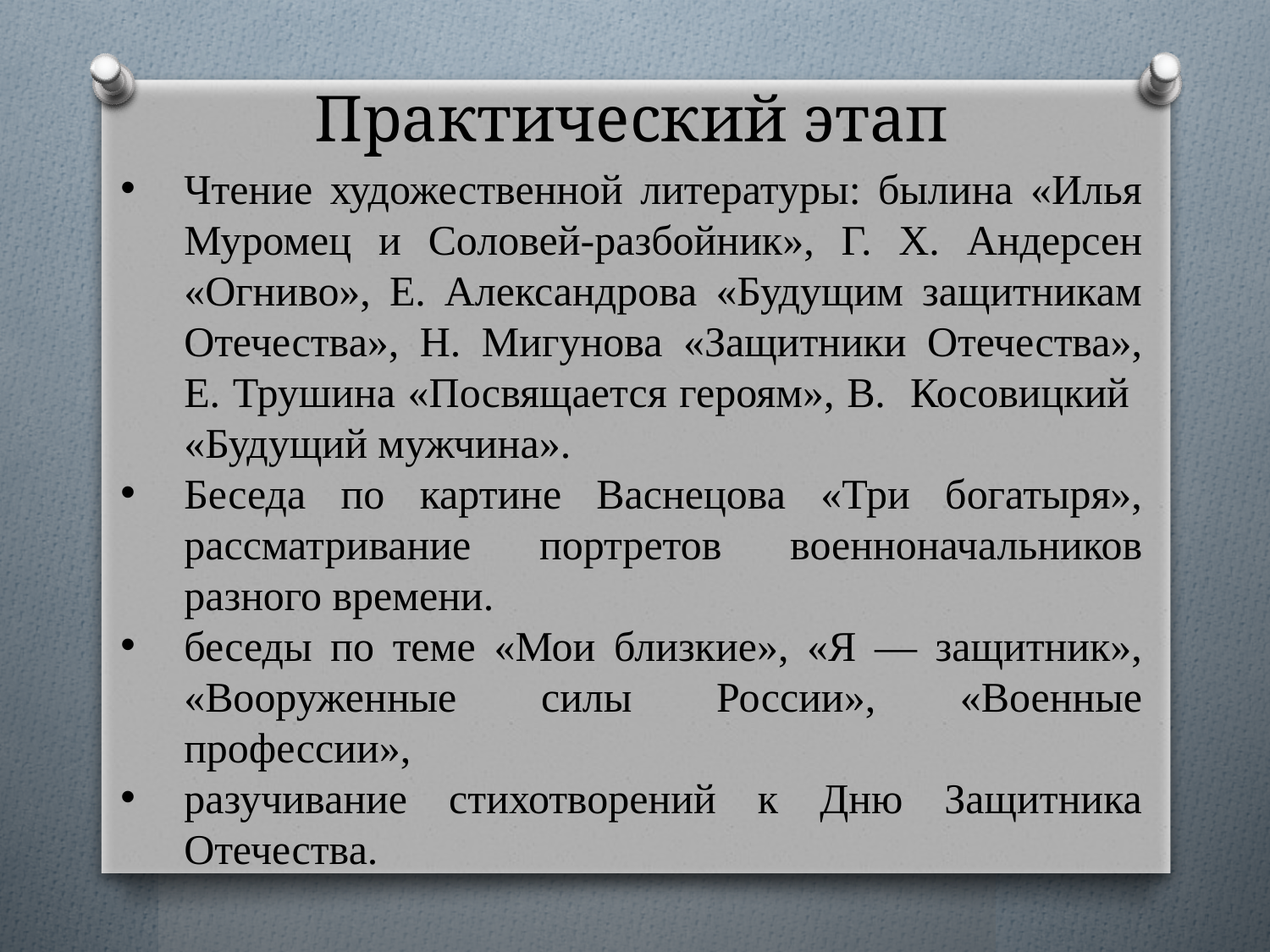

# Практический этап
Чтение художественной литературы: былина «Илья Муромец и Соловей-разбойник», Г. Х. Андерсен «Огниво», Е. Александрова «Будущим защитникам Отечества», Н. Мигунова «Защитники Отечества», Е. Трушина «Посвящается героям», В.  Косовицкий  «Будущий мужчина».
Беседа по картине Васнецова «Три богатыря», рассматривание портретов военноначальников разного времени.
беседы по теме «Мои близкие», «Я — защитник», «Вооруженные силы России», «Военные профессии»,
разучивание стихотворений к Дню Защитника Отечества.